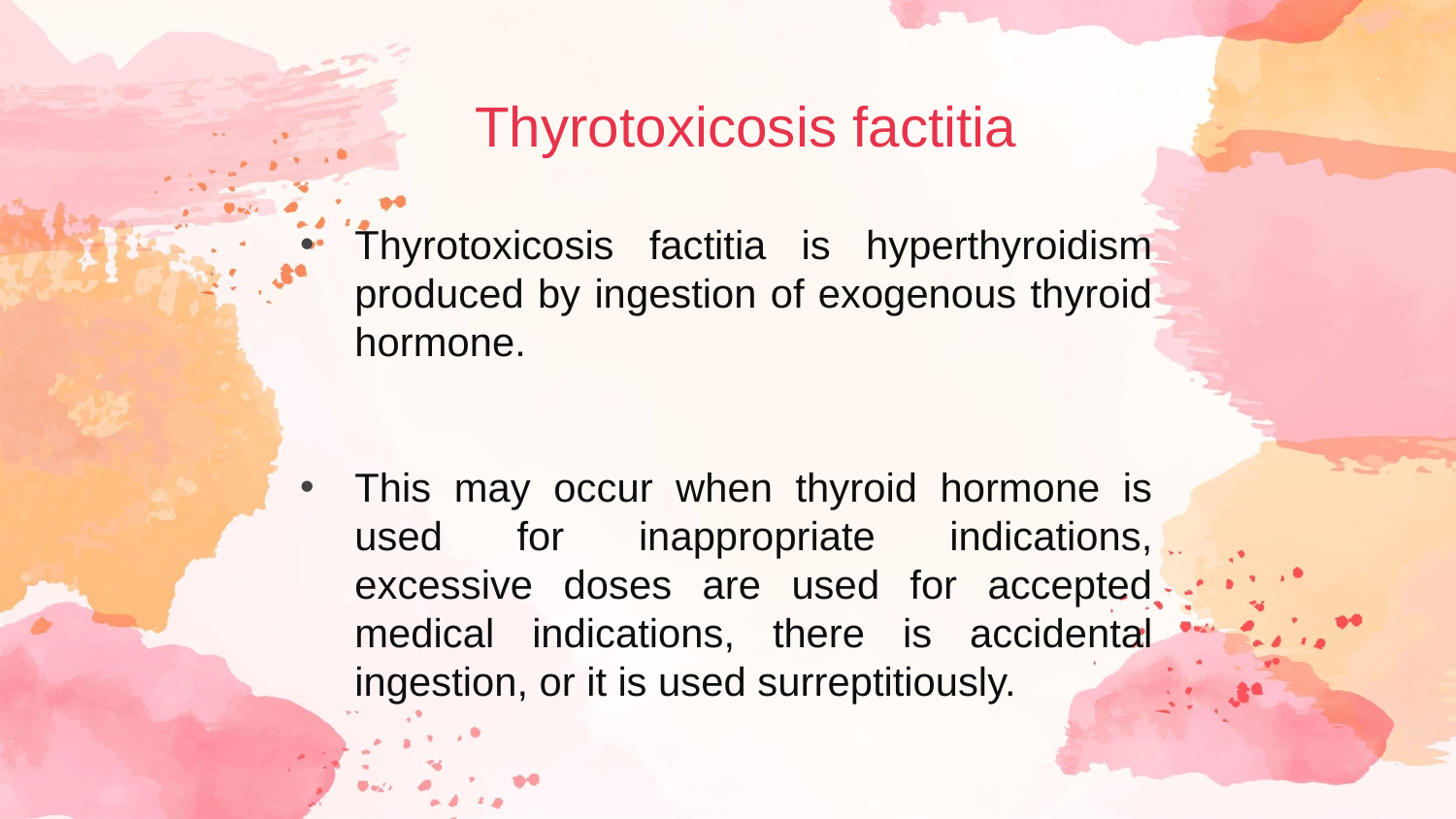

# Thyrotoxicosis factitia

Thyrotoxicosis factitia is hyperthyroidism produced by ingestion of exogenous thyroid hormone.

This may occur when thyroid hormone is used for inappropriate indications, excessive doses are used for accepted medical indications, there is accidental ingestion, or it is used surreptitiously.